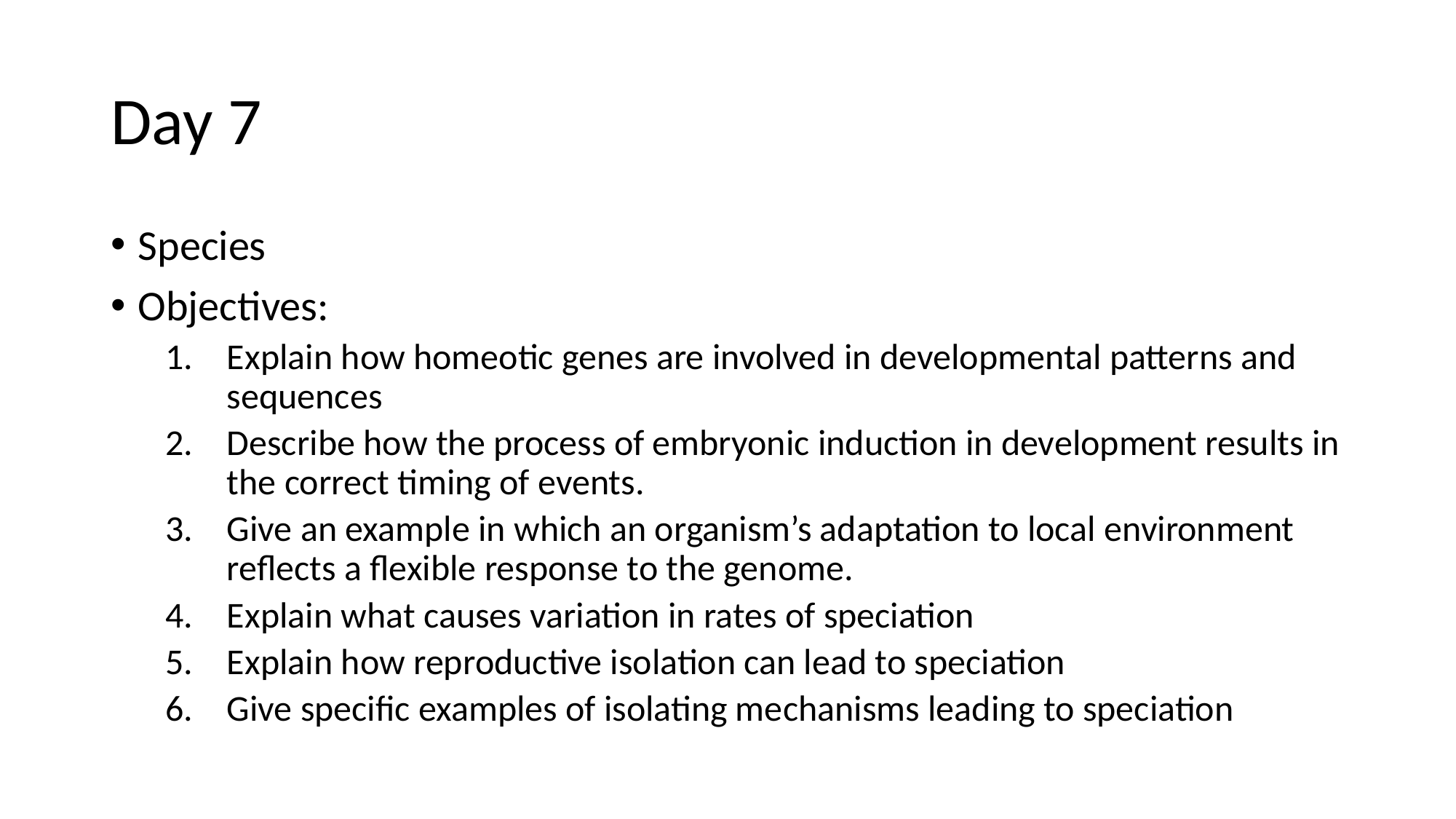

# Day 7
Species
Objectives:
Explain how homeotic genes are involved in developmental patterns and sequences
Describe how the process of embryonic induction in development results in the correct timing of events.
Give an example in which an organism’s adaptation to local environment reflects a flexible response to the genome.
Explain what causes variation in rates of speciation
Explain how reproductive isolation can lead to speciation
Give specific examples of isolating mechanisms leading to speciation